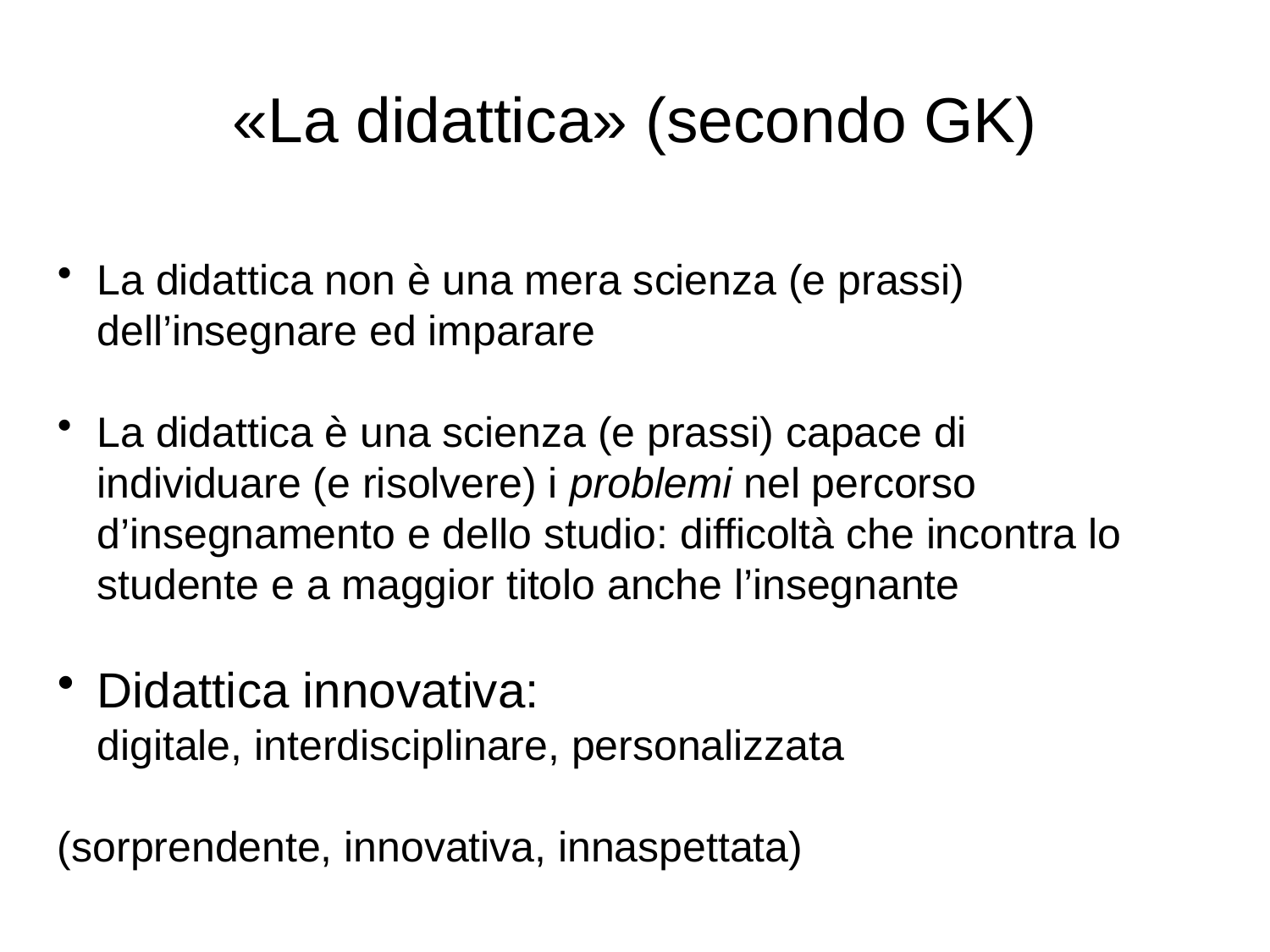

«La didattica» (secondo GK)
La didattica non è una mera scienza (e prassi) dell’insegnare ed imparare

La didattica è una scienza (e prassi) capace di individuare (e risolvere) i problemi nel percorso d’insegnamento e dello studio: difficoltà che incontra lo studente e a maggior titolo anche l’insegnante

Didattica innovativa:
digitale, interdisciplinare, personalizzata

(sorprendente, innovativa, innaspettata)